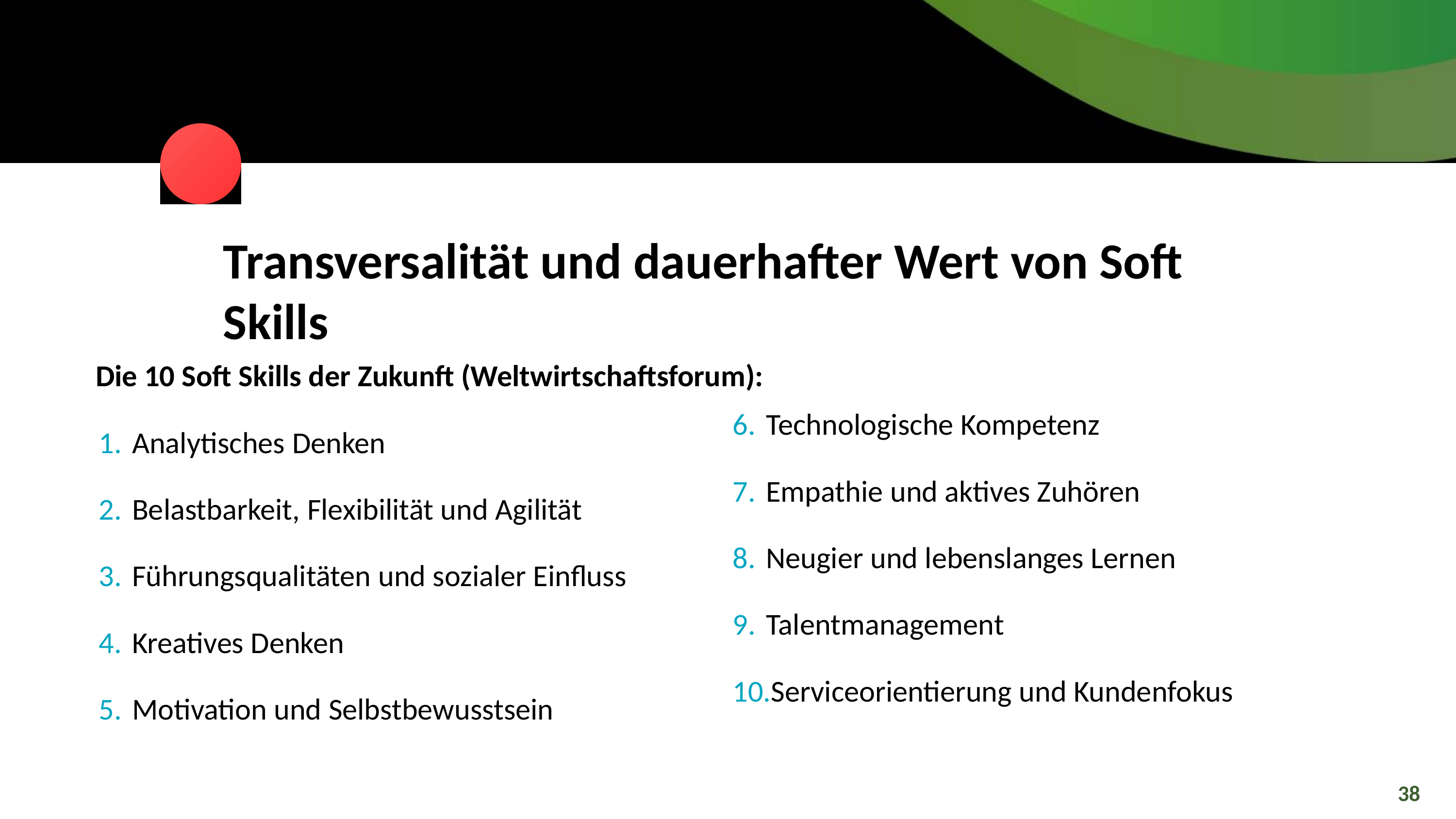

Transversalität und dauerhafter Wert von Soft Skills
Die 10 Soft Skills der Zukunft (Weltwirtschaftsforum):
Analytisches Denken
Belastbarkeit, Flexibilität und Agilität
Führungsqualitäten und sozialer Einfluss
Kreatives Denken
Motivation und Selbstbewusstsein

Technologische Kompetenz
Empathie und aktives Zuhören
Neugier und lebenslanges Lernen
Talentmanagement
Serviceorientierung und Kundenfokus
38